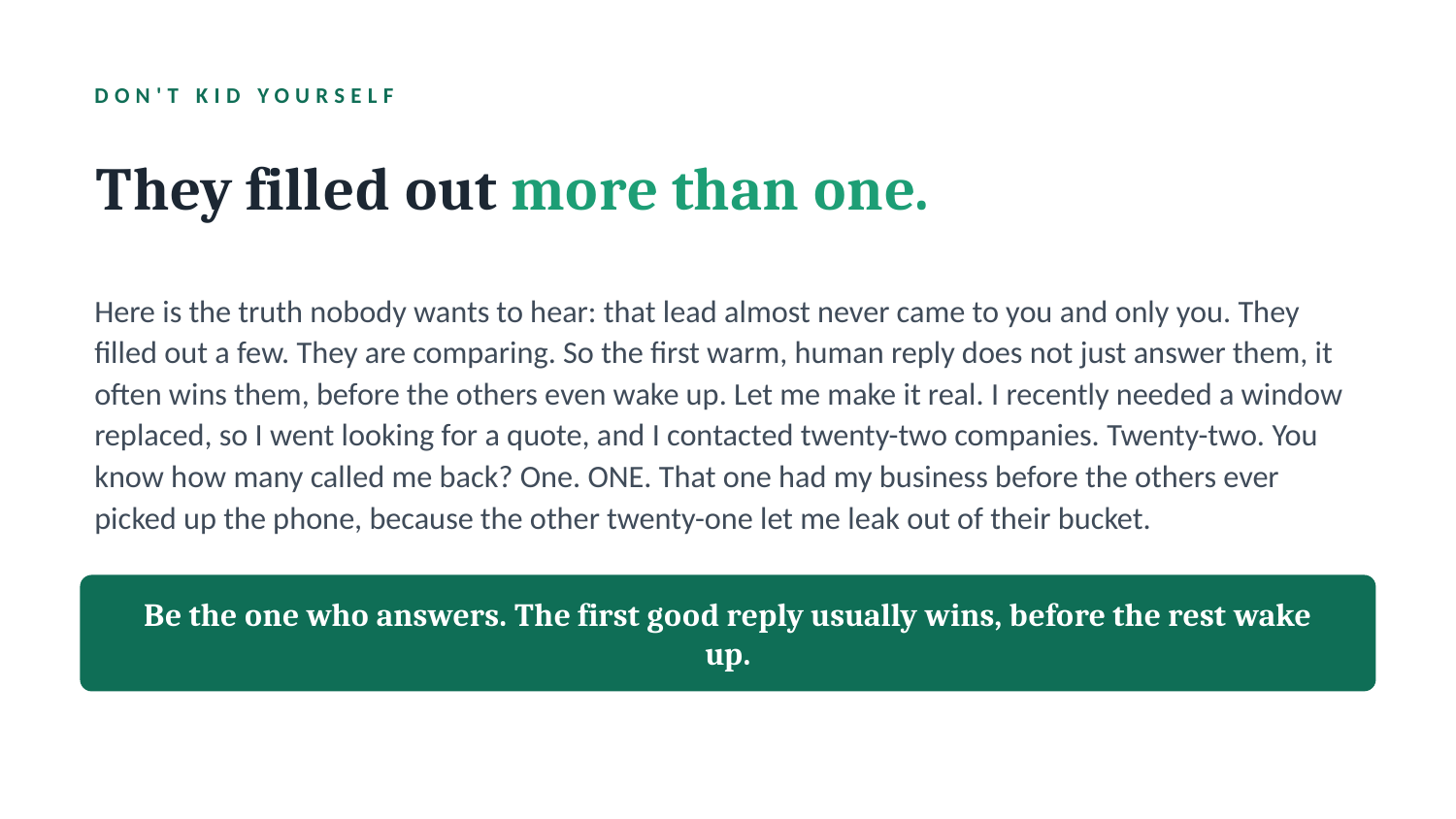

DON'T KID YOURSELF
They filled out more than one.
Here is the truth nobody wants to hear: that lead almost never came to you and only you. They filled out a few. They are comparing. So the first warm, human reply does not just answer them, it often wins them, before the others even wake up. Let me make it real. I recently needed a window replaced, so I went looking for a quote, and I contacted twenty-two companies. Twenty-two. You know how many called me back? One. ONE. That one had my business before the others ever picked up the phone, because the other twenty-one let me leak out of their bucket.

Be the one who answers. The first good reply usually wins, before the rest wake up.